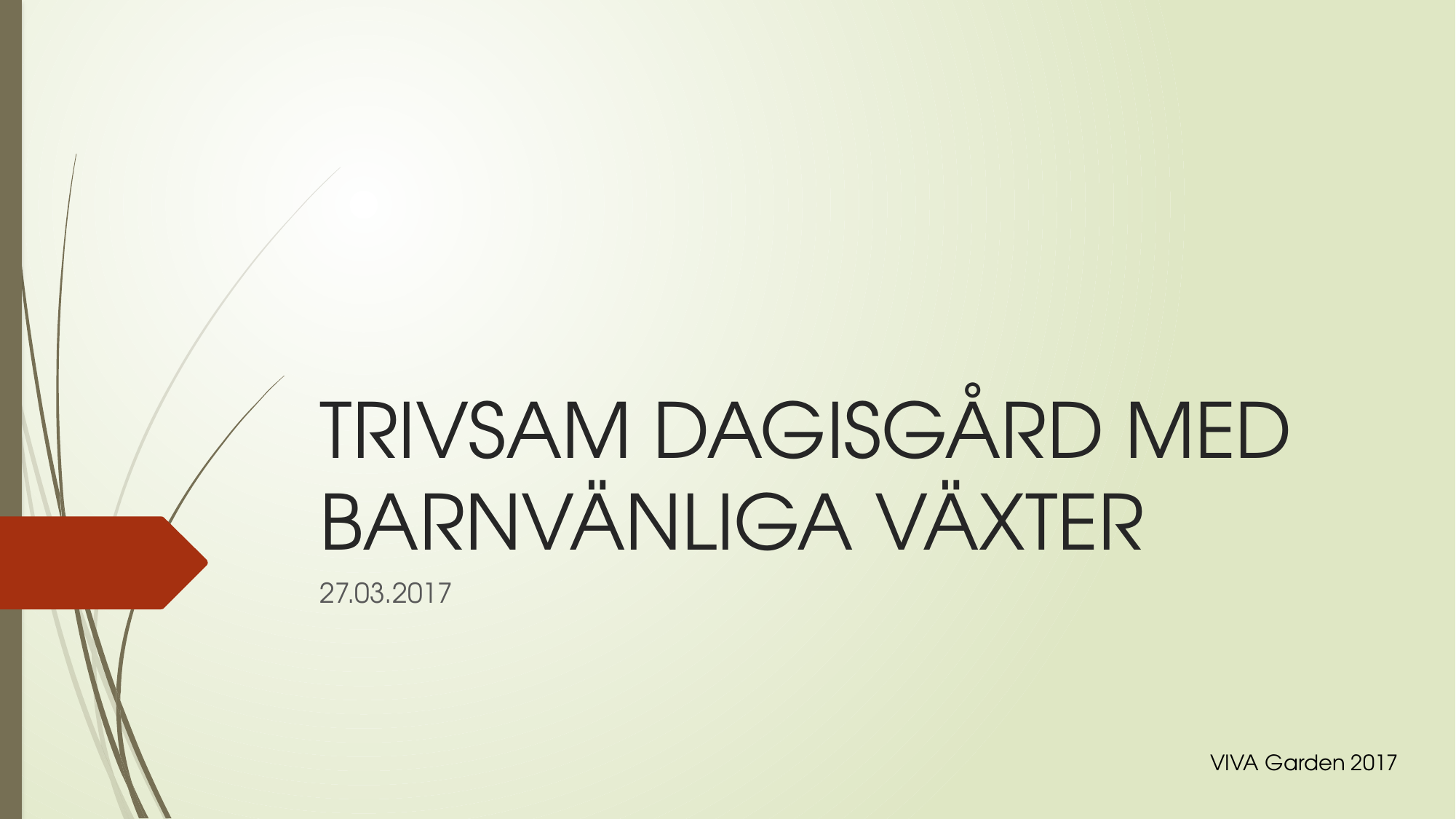

# TRIVSAM DAGISGÅRD MED BARNVÄNLIGA VÄXTER
27.03.2017
VIVA Garden 2017